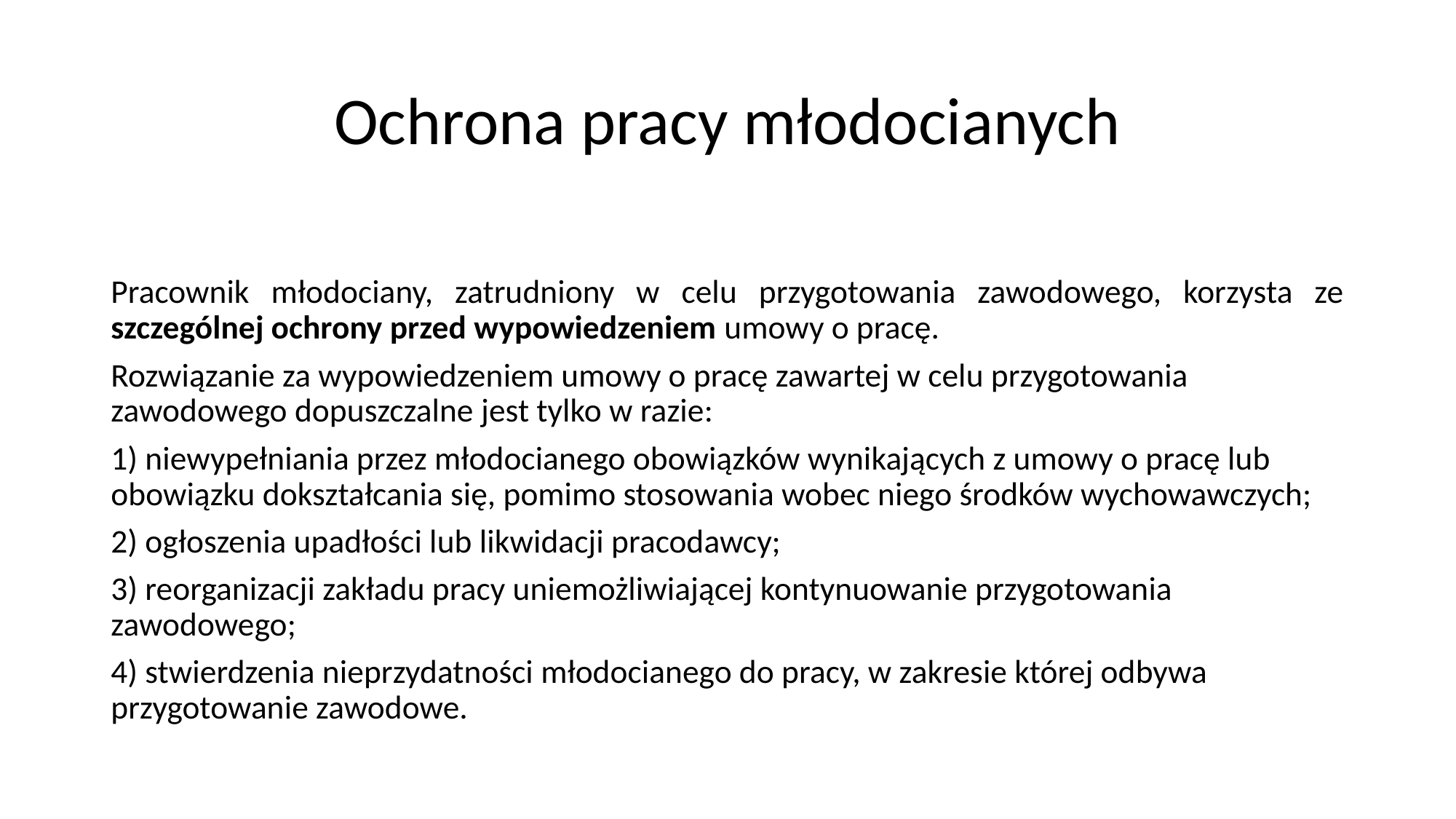

# Ochrona pracy młodocianych

Pracownik młodociany, zatrudniony w celu przygotowania zawodowego, korzysta ze szczególnej ochrony przed wypowiedzeniem umowy o pracę.
Rozwiązanie za wypowiedzeniem umowy o pracę zawartej w celu przygotowania zawodowego dopuszczalne jest tylko w razie:
1) niewypełniania przez młodocianego obowiązków wynikających z umowy o pracę lub obowiązku dokształcania się, pomimo stosowania wobec niego środków wychowawczych;
2) ogłoszenia upadłości lub likwidacji pracodawcy;
3) reorganizacji zakładu pracy uniemożliwiającej kontynuowanie przygotowania zawodowego;
4) stwierdzenia nieprzydatności młodocianego do pracy, w zakresie której odbywa przygotowanie zawodowe.